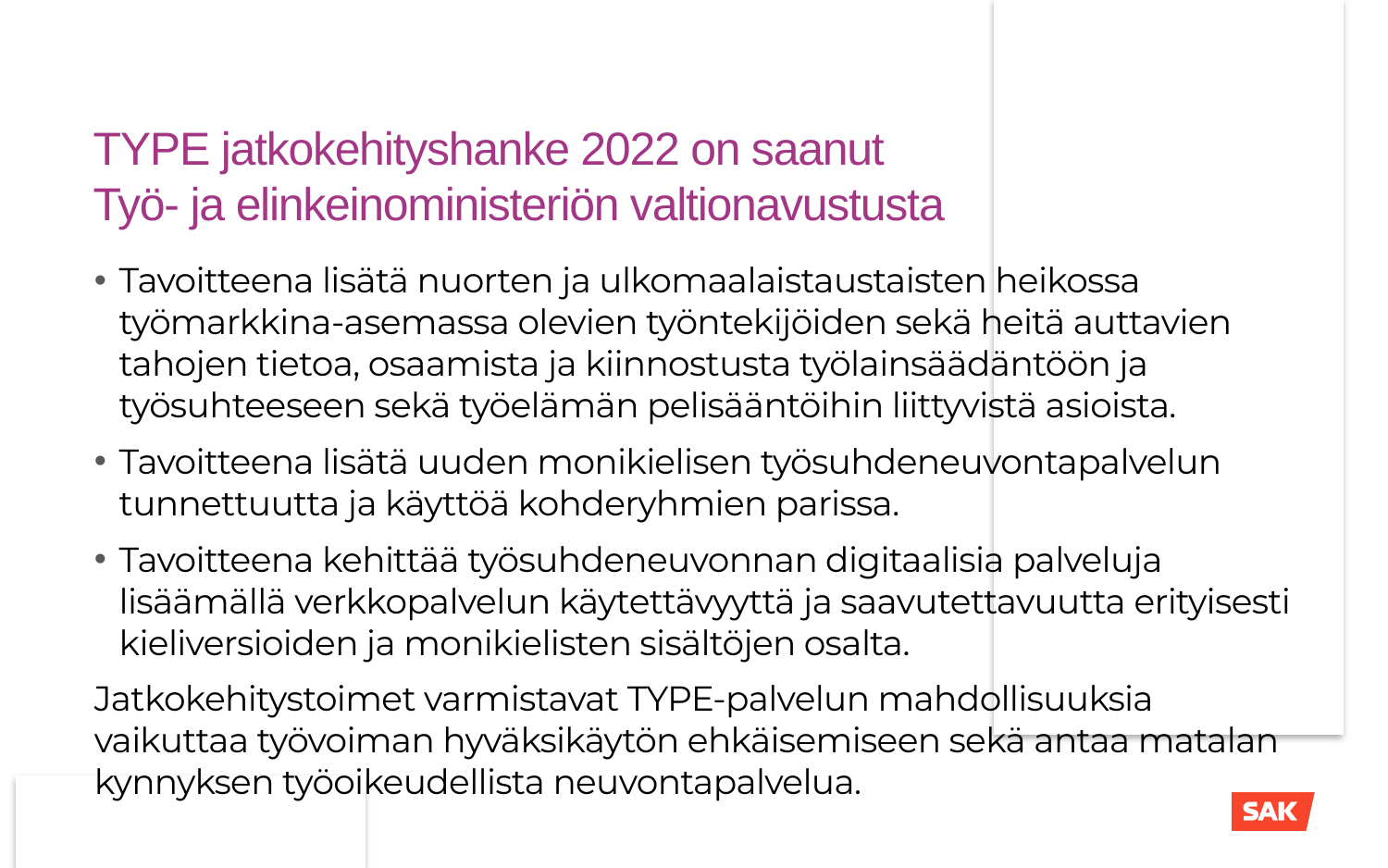

TYPE jatkokehityshanke 2022 on saanut
Työ- ja elinkeinoministeriön valtionavustusta
Tavoitteena lisätä nuorten ja ulkomaalaistaustaisten heikossa työmarkkina-asemassa olevien työntekijöiden sekä heitä auttavien tahojen tietoa, osaamista ja kiinnostusta työlainsäädäntöön ja työsuhteeseen sekä työelämän pelisääntöihin liittyvistä asioista.
Tavoitteena lisätä uuden monikielisen työsuhdeneuvontapalvelun tunnettuutta ja käyttöä kohderyhmien parissa.
Tavoitteena kehittää työsuhdeneuvonnan digitaalisia palveluja lisäämällä verkkopalvelun käytettävyyttä ja saavutettavuutta erityisesti kieliversioiden ja monikielisten sisältöjen osalta.
Jatkokehitystoimet varmistavat TYPE-palvelun mahdollisuuksia vaikuttaa työvoiman hyväksikäytön ehkäisemiseen sekä antaa matalan kynnyksen työoikeudellista neuvontapalvelua.